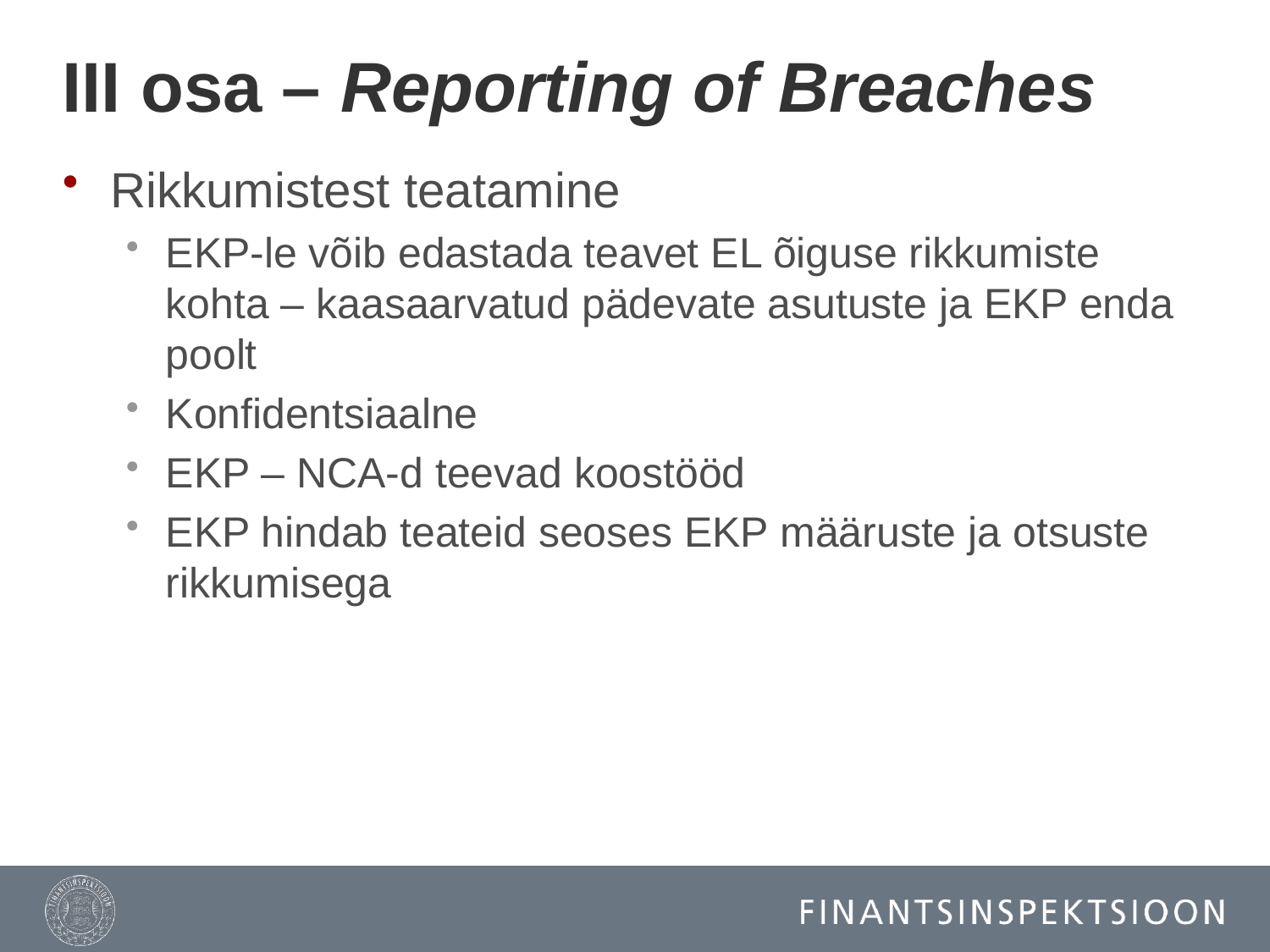

# III osa – Reporting of Breaches
Rikkumistest teatamine
EKP-le võib edastada teavet EL õiguse rikkumiste kohta – kaasaarvatud pädevate asutuste ja EKP enda poolt
Konfidentsiaalne
EKP – NCA-d teevad koostööd
EKP hindab teateid seoses EKP määruste ja otsuste rikkumisega